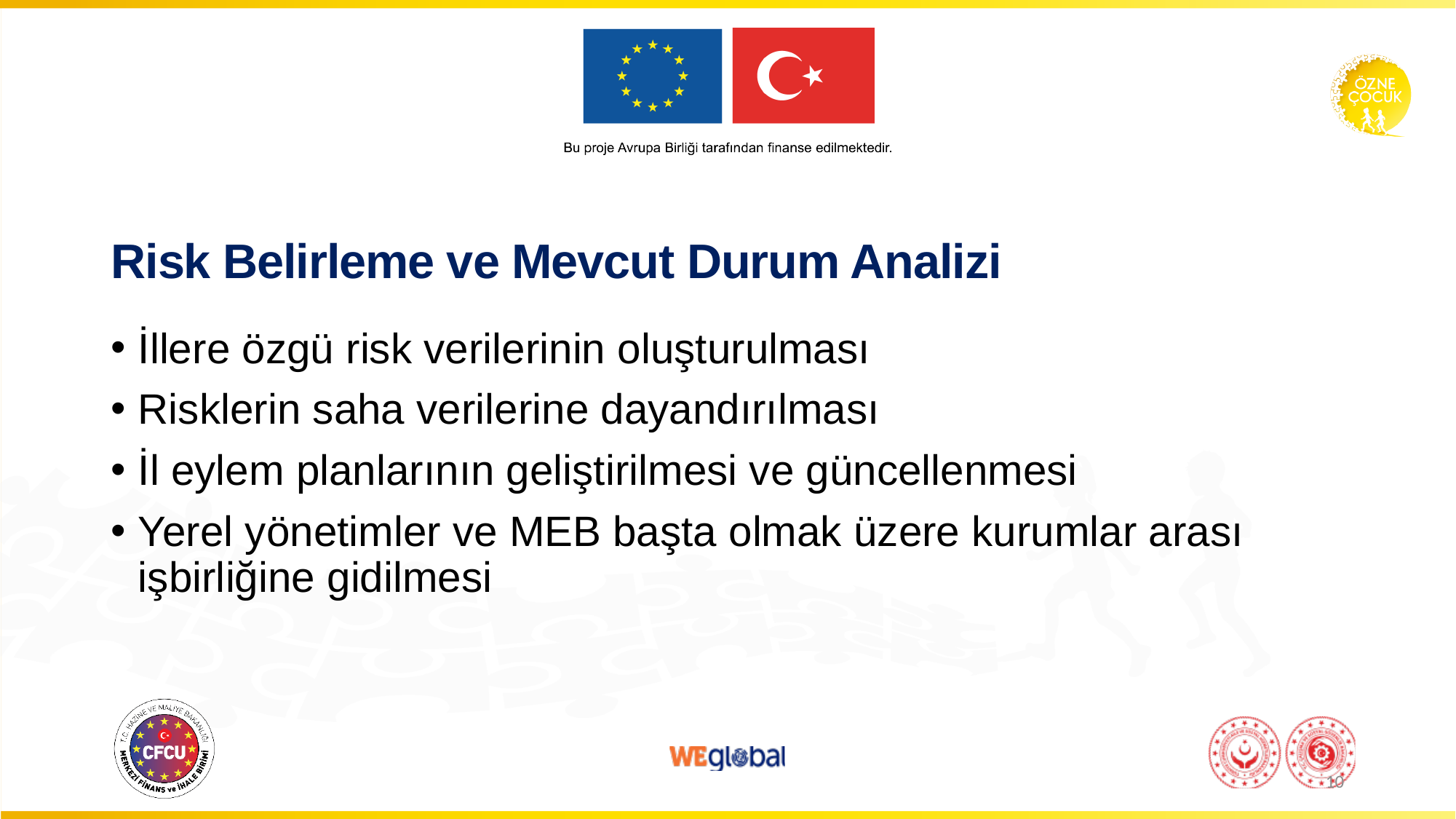

# Risk Belirleme ve Mevcut Durum Analizi
İllere özgü risk verilerinin oluşturulması
Risklerin saha verilerine dayandırılması
İl eylem planlarının geliştirilmesi ve güncellenmesi
Yerel yönetimler ve MEB başta olmak üzere kurumlar arası işbirliğine gidilmesi

10